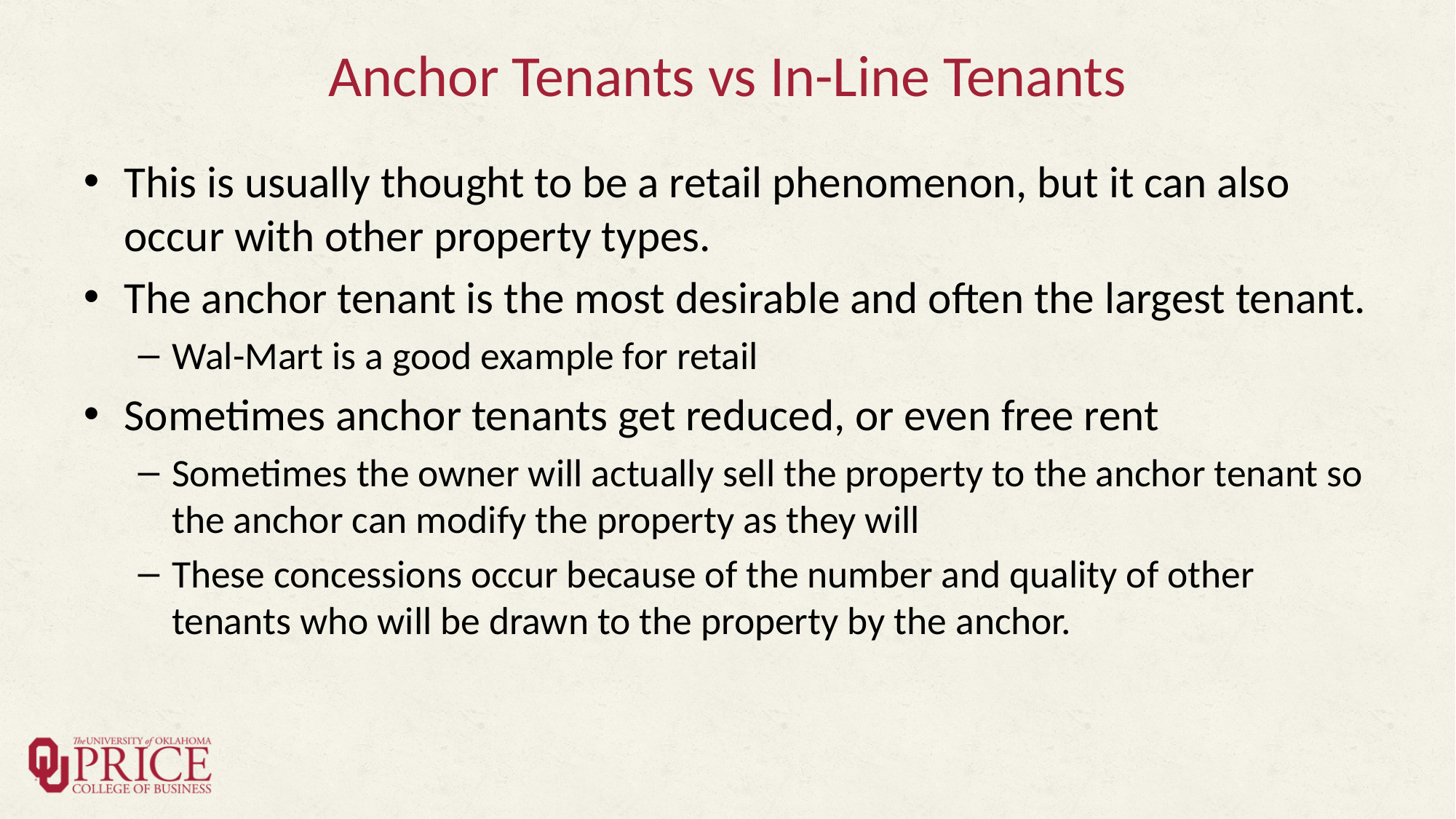

# Anchor Tenants vs In-Line Tenants
This is usually thought to be a retail phenomenon, but it can also occur with other property types.
The anchor tenant is the most desirable and often the largest tenant.
Wal-Mart is a good example for retail
Sometimes anchor tenants get reduced, or even free rent
Sometimes the owner will actually sell the property to the anchor tenant so the anchor can modify the property as they will
These concessions occur because of the number and quality of other tenants who will be drawn to the property by the anchor.